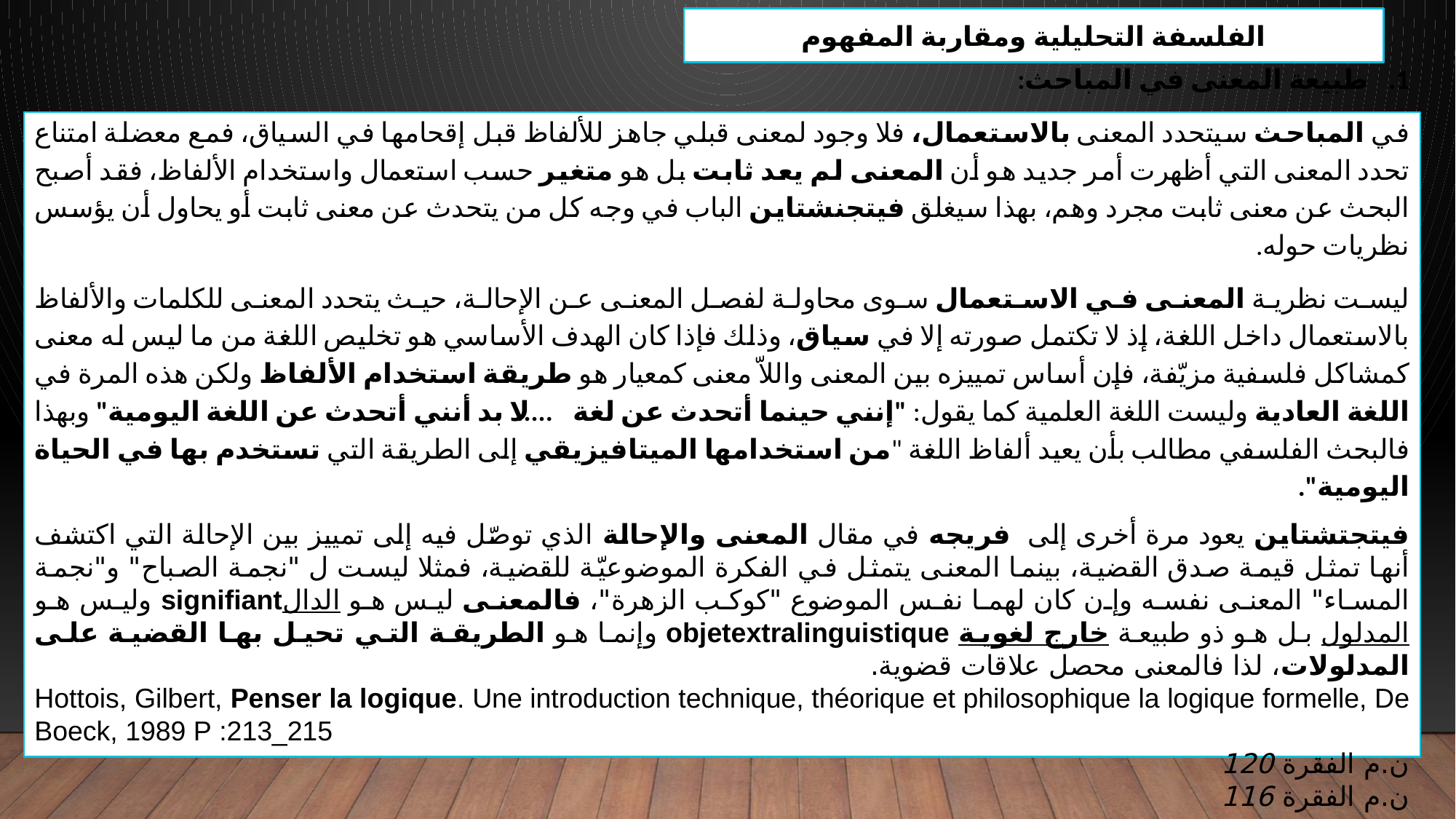

الفلسفة التحليلية ومقاربة المفهوم
طبيعة المعنى في المباحث:
في المباحث سيتحدد المعنى بالاستعمال، فلا وجود لمعنى قبلي جاهز للألفاظ قبل إقحامها في السياق، فمع معضلة امتناع تحدد المعنى التي أظهرت أمر جديد هو أن المعنى لم يعد ثابت بل هو متغير حسب استعمال واستخدام الألفاظ، فقد أصبح البحث عن معنى ثابت مجرد وهم، بهذا سيغلق فيتجنشتاين الباب في وجه كل من يتحدث عن معنى ثابت أو يحاول أن يؤسس نظريات حوله.
ليست نظرية المعنى في الاستعمال سوى محاولة لفصل المعنى عن الإحالة، حيث يتحدد المعنى للكلمات والألفاظ بالاستعمال داخل اللغة، إذ لا تكتمل صورته إلا في سياق، وذلك فإذا كان الهدف الأساسي هو تخليص اللغة من ما ليس له معنى كمشاكل فلسفية مزيّفة، فإن أساس تمييزه بين المعنى واللاّ معنى كمعيار هو طريقة استخدام الألفاظ ولكن هذه المرة في اللغة العادية وليست اللغة العلمية كما يقول: "إنني حينما أتحدث عن لغة..... لا بد أنني أتحدث عن اللغة اليومية" وبهذا فالبحث الفلسفي مطالب بأن يعيد ألفاظ اللغة "من استخدامها الميتافيزيقي إلى الطريقة التي تستخدم بها في الحياة اليومية".
فيتجتشتاين يعود مرة أخرى إلى  فريجه في مقال المعنى والإحالة الذي توصّل فيه إلى تمييز بين الإحالة التي اكتشف أنها تمثل قيمة صدق القضية، بينما المعنى يتمثل في الفكرة الموضوعيّة للقضية، فمثلا ليست ل "نجمة الصباح" و"نجمة المساء" المعنى نفسه وإن كان لهما نفس الموضوع "كوكب الزهرة"، فالمعنى ليس هو الدالsignifiant وليس هو المدلول بل هو ذو طبيعة خارج لغوية objetextralinguistique وإنما هو الطريقة التي تحيل بها القضية على المدلولات، لذا فالمعنى محصل علاقات قضوية.
Hottois, Gilbert, Penser la logique. Une introduction technique, théorique et philosophique la logique formelle, De Boeck, 1989 P :213_215
ن.م الفقرة 120
ن.م الفقرة 116